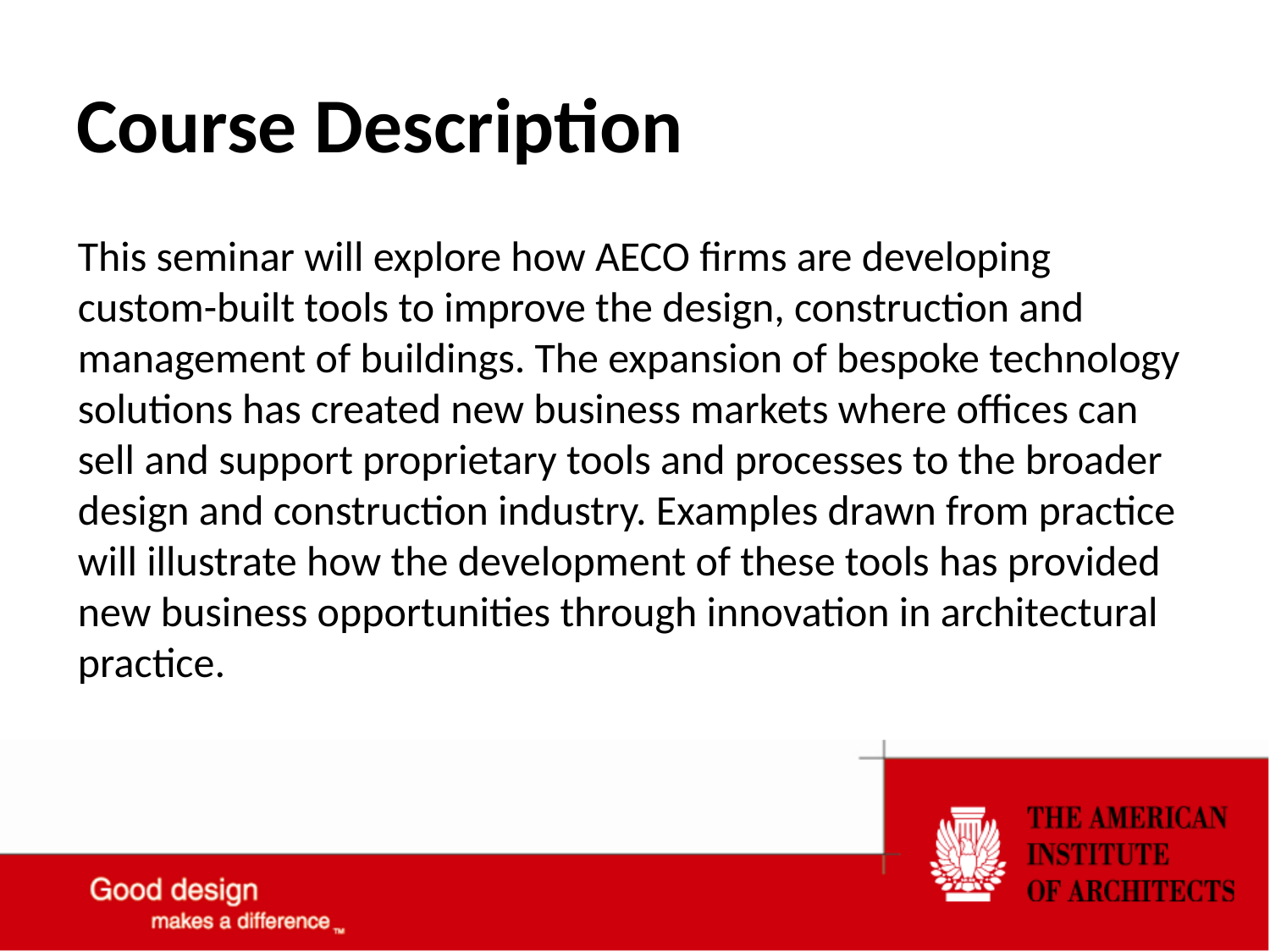

# Course Description
This seminar will explore how AECO firms are developing custom-built tools to improve the design, construction and management of buildings. The expansion of bespoke technology solutions has created new business markets where offices can sell and support proprietary tools and processes to the broader design and construction industry. Examples drawn from practice will illustrate how the development of these tools has provided new business opportunities through innovation in architectural practice.